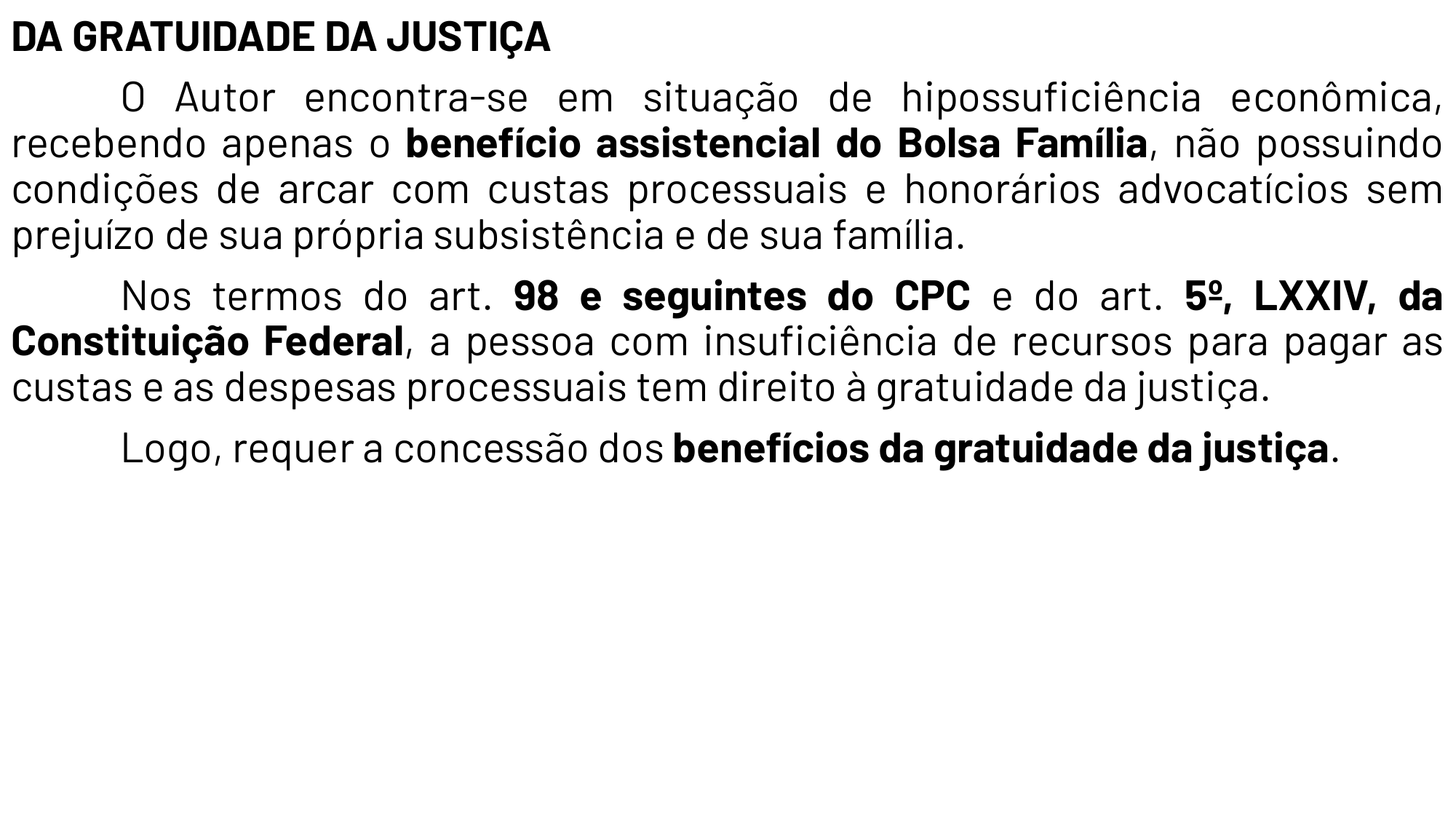

DA GRATUIDADE DA JUSTIÇA
	O Autor encontra-se em situação de hipossuficiência econômica, recebendo apenas o benefício assistencial do Bolsa Família, não possuindo condições de arcar com custas processuais e honorários advocatícios sem prejuízo de sua própria subsistência e de sua família.
	Nos termos do art. 98 e seguintes do CPC e do art. 5º, LXXIV, da Constituição Federal, a pessoa com insuficiência de recursos para pagar as custas e as despesas processuais tem direito à gratuidade da justiça.
	Logo, requer a concessão dos benefícios da gratuidade da justiça.